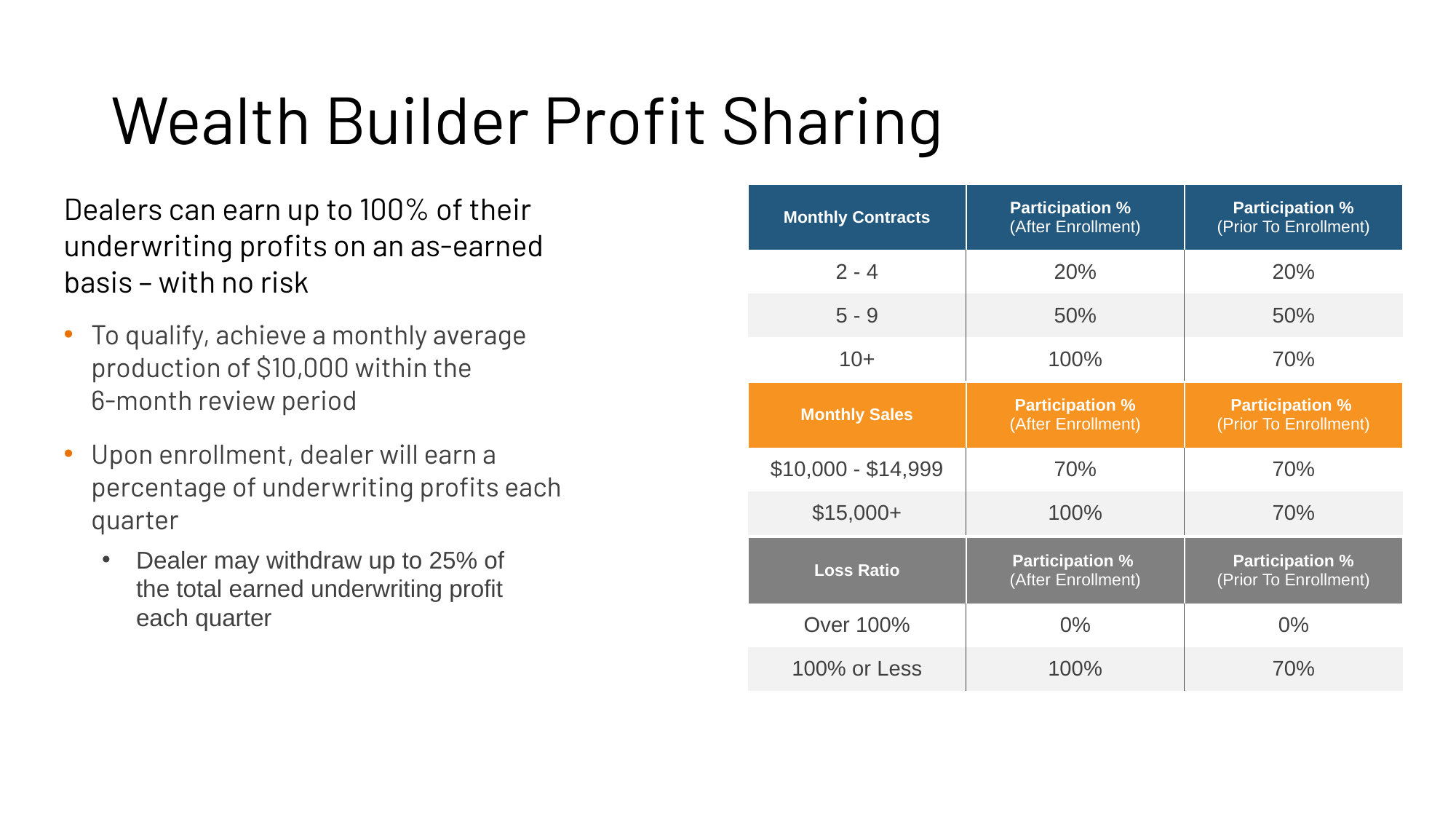

# Wealth Builder Profit Sharing
Dealers can earn up to 100% of their underwriting profits on an as-earned basis – with no risk
To qualify, achieve a monthly average production of $10,000 within the
6-month review period
Upon enrollment, dealer will earn a percentage of underwriting profits each quarter
Dealer may withdraw up to 25% of
the total earned underwriting profit
each quarter
| Monthly Contracts | Participation % (After Enrollment) | Participation % (Prior To Enrollment) |
| --- | --- | --- |
| 2 - 4 | 20% | 20% |
| 5 - 9 | 50% | 50% |
| 10+ | 100% | 70% |
| Monthly Sales | Participation % (After Enrollment) | Participation % (Prior To Enrollment) |
| --- | --- | --- |
| $10,000 - $14,999 | 70% | 70% |
| $15,000+ | 100% | 70% |
| Loss Ratio | Participation % (After Enrollment) | Participation % (Prior To Enrollment) |
| --- | --- | --- |
| Over 100% | 0% | 0% |
| 100% or Less | 100% | 70% |